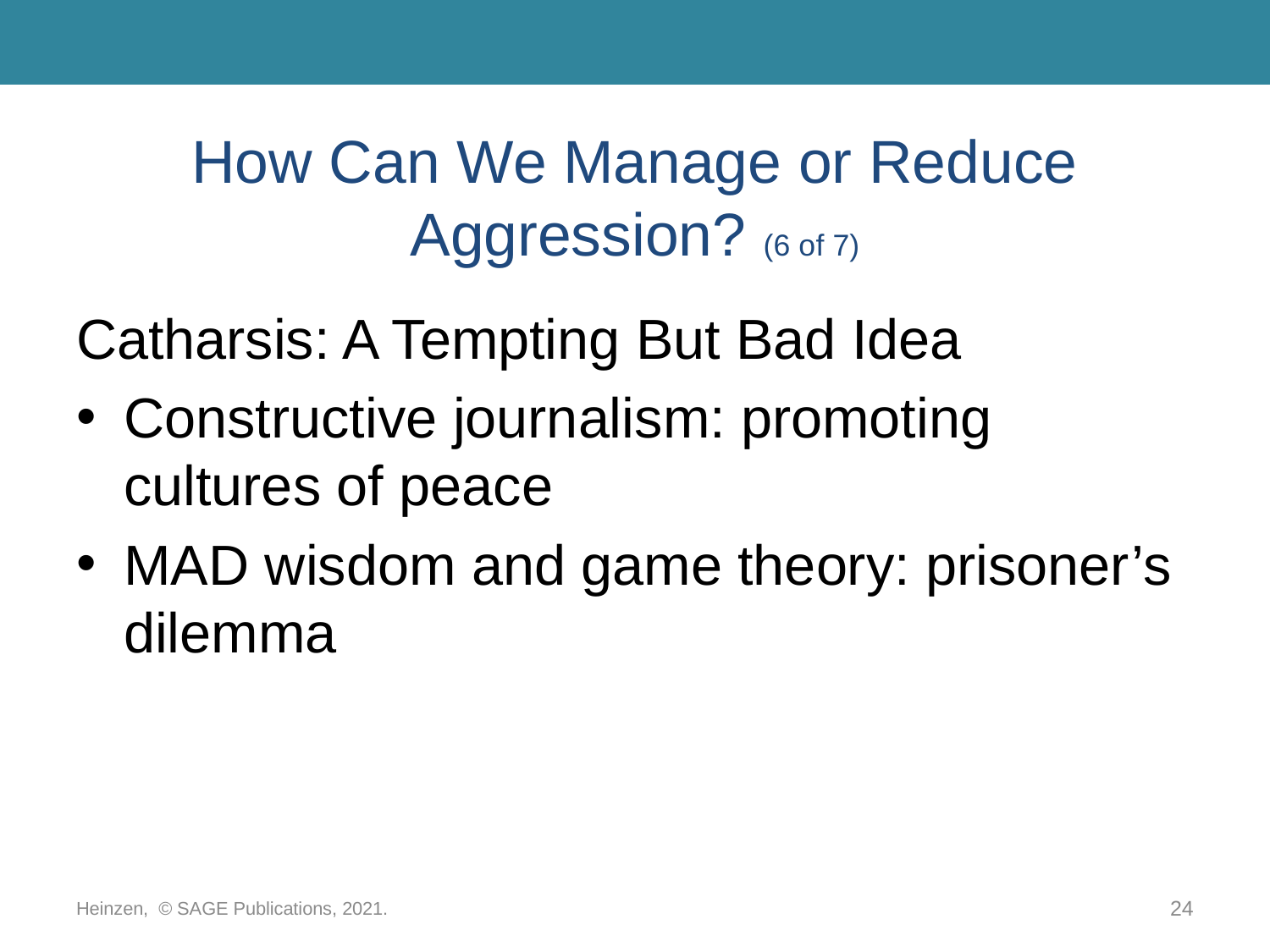

# How Can We Manage or Reduce Aggression? (6 of 7)
Catharsis: A Tempting But Bad Idea
Constructive journalism: promoting cultures of peace
MAD wisdom and game theory: prisoner’s dilemma
Heinzen,  © SAGE Publications, 2021.
24